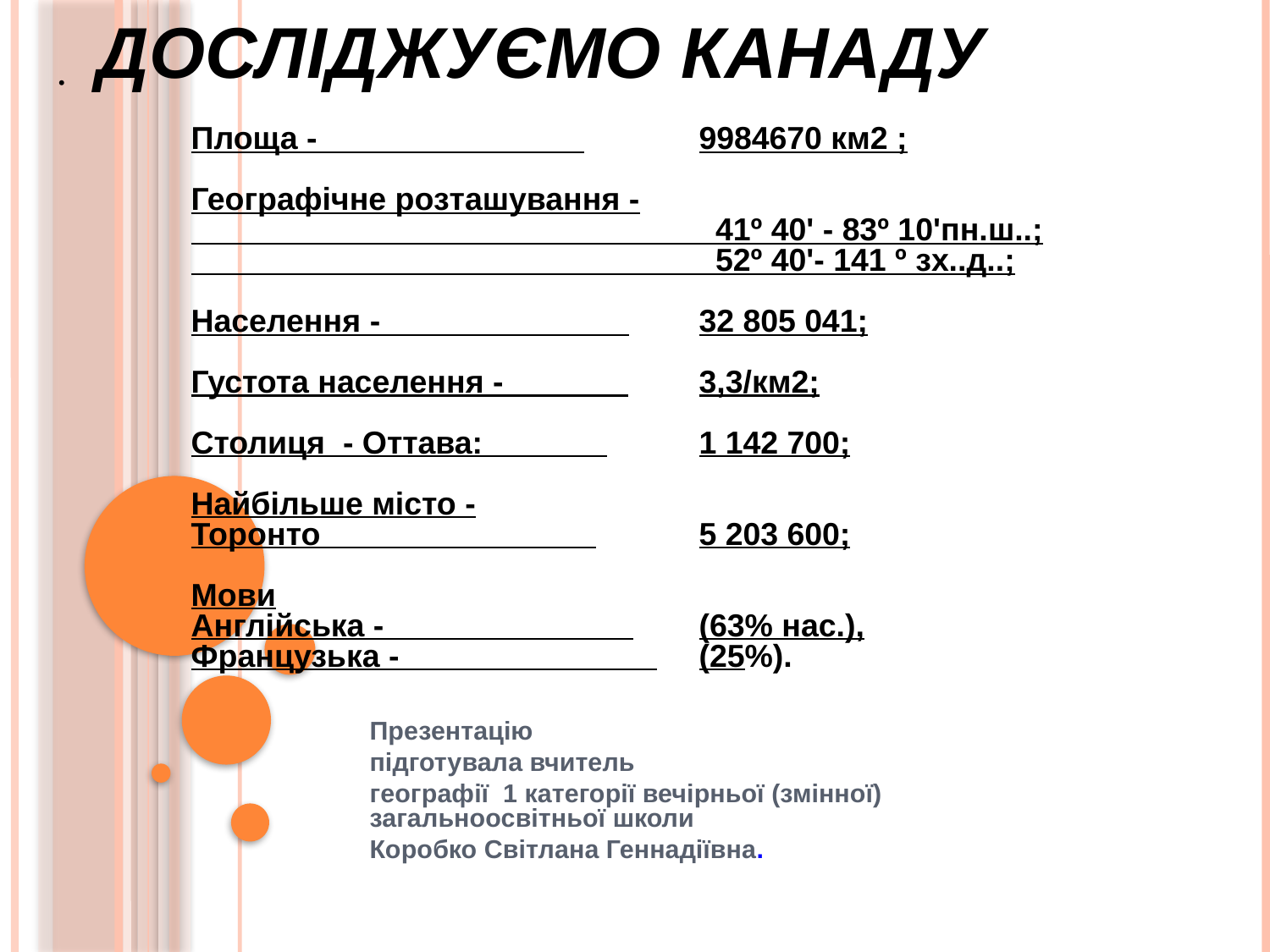

# Досліджуємо Канаду
.
Площа -                              	9984670 км2 ;

Географічне розташування -
                                                           41º 40' - 83º 10'пн.ш..;
                                                           52º 40'- 141 º зх..д..;

Населення -                            	32 805 041;

Густота населення -              	3,3/км2;

Столиця  - Оттава:              	1 142 700;

Найбільше місто -
Торонто                               	5 203 600;

Мови
Англійська -                            	(63% нас.),
Французька -                             	(25%).
Презентацію
підготувала вчитель
географії  1 категорії вечірньої (змінної) загальноосвітньої школи
Коробко Світлана Геннадіївна.